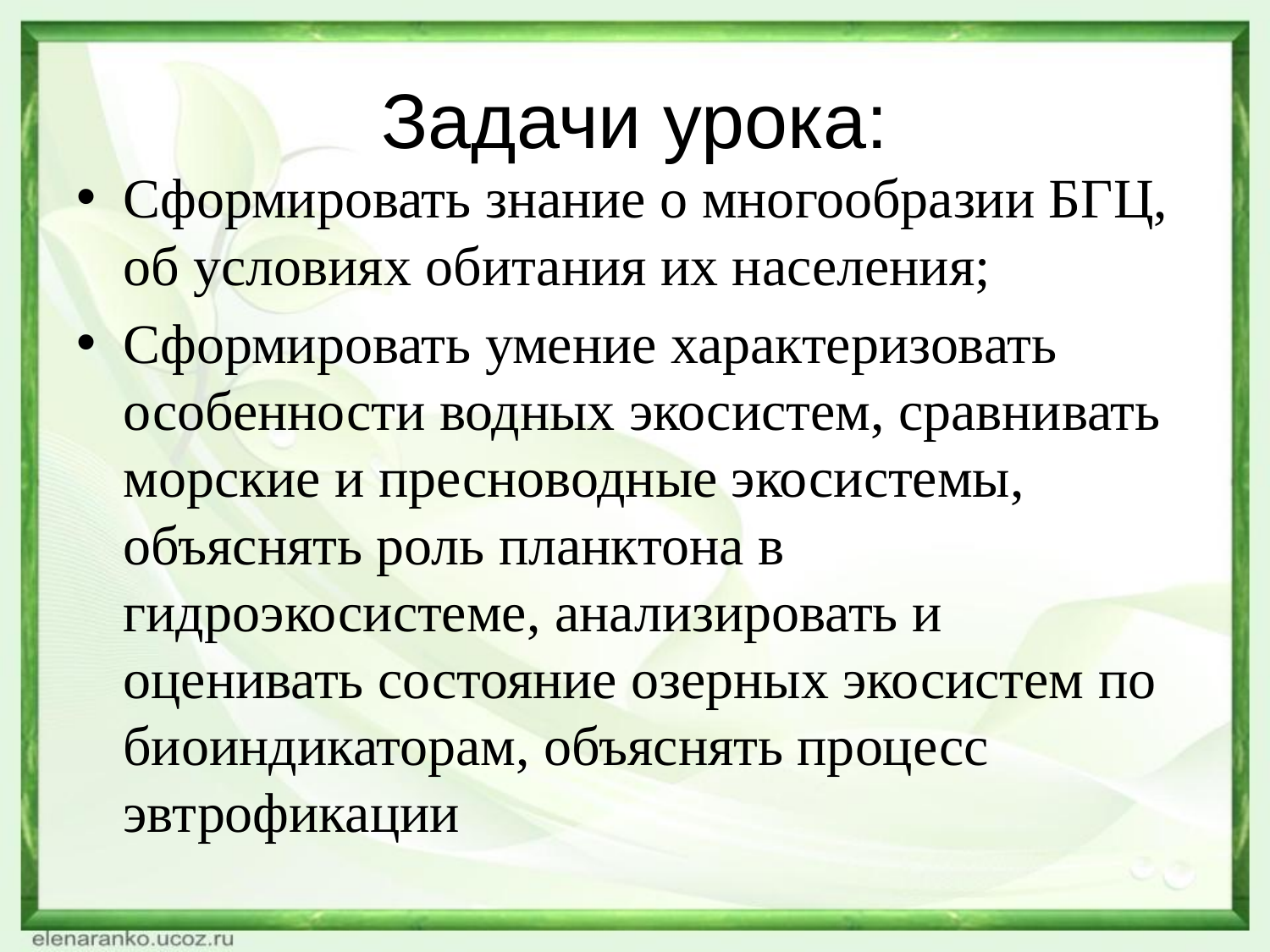

# Задачи урока:
Сформировать знание о многообразии БГЦ, об условиях обитания их населения;
Сформировать умение характеризовать особенности водных экосистем, сравнивать морские и пресноводные экосистемы, объяснять роль планктона в гидроэкосистеме, анализировать и оценивать состояние озерных экосистем по биоиндикаторам, объяснять процесс эвтрофикации